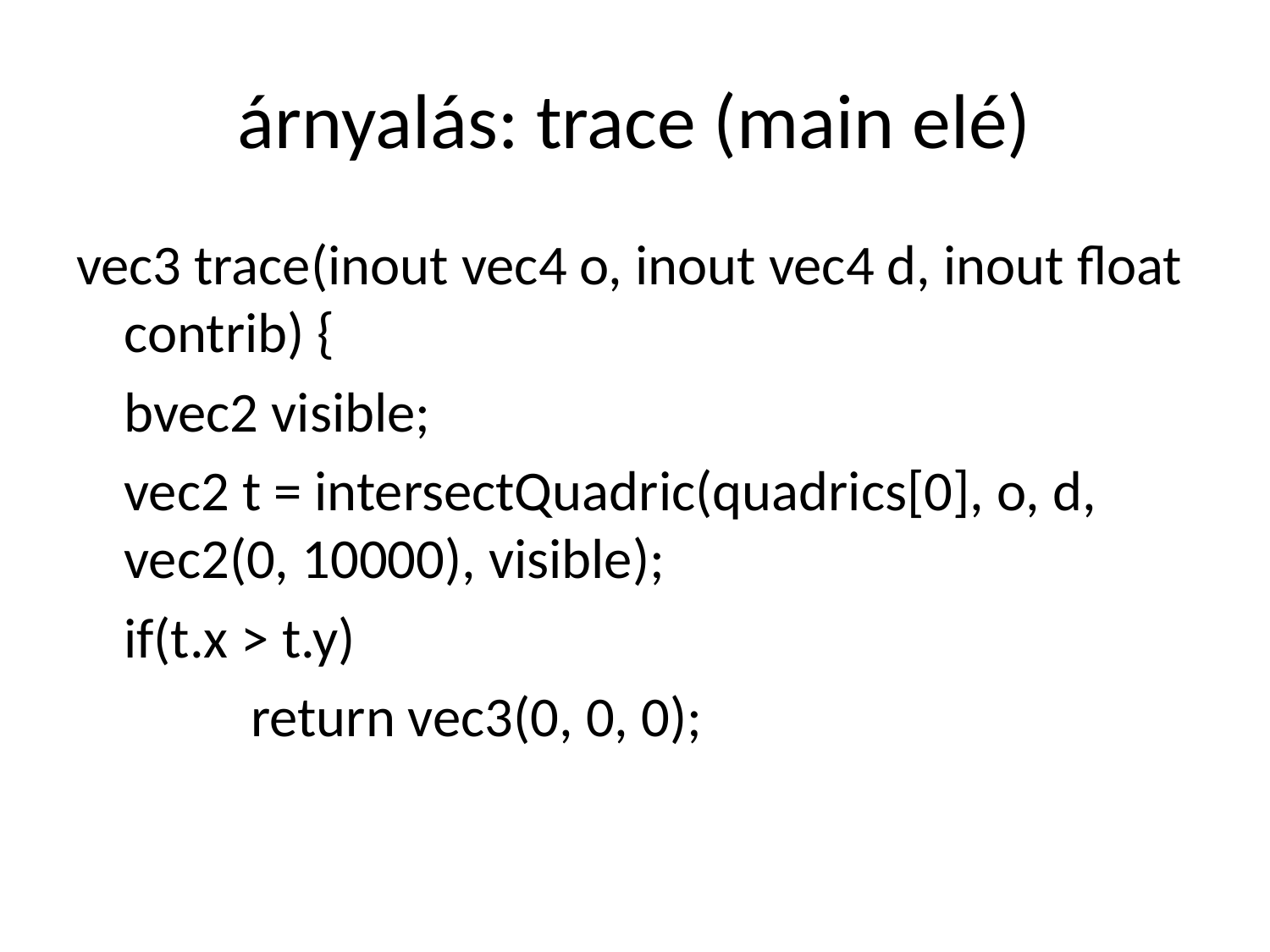

# árnyalás: trace (main elé)
vec3 trace(inout vec4 o, inout vec4 d, inout float contrib) {
	bvec2 visible;
	vec2 t = intersectQuadric(quadrics[0], o, d, 	vec2(0, 10000), visible);
	if(t.x > t.y)
		return vec3(0, 0, 0);